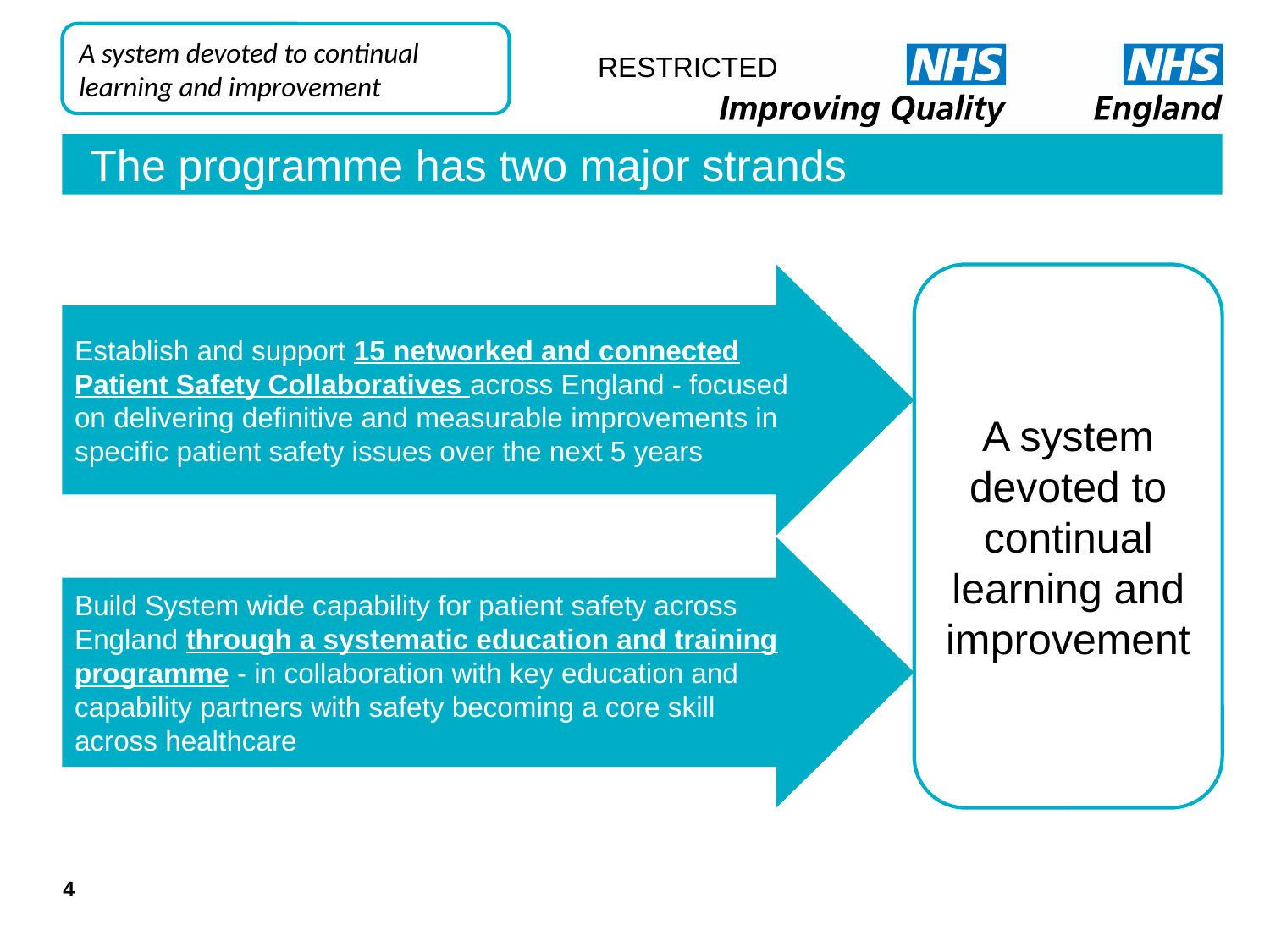

A system devoted to continual learning and improvement
RESTRICTED
The programme has two major strands
Establish and support 15 networked and connected Patient Safety Collaboratives across England - focused on delivering definitive and measurable improvements in specific patient safety issues over the next 5 years
A system devoted to continual learning and improvement
Build System wide capability for patient safety across England through a systematic education and training programme - in collaboration with key education and capability partners with safety becoming a core skill across healthcare
4